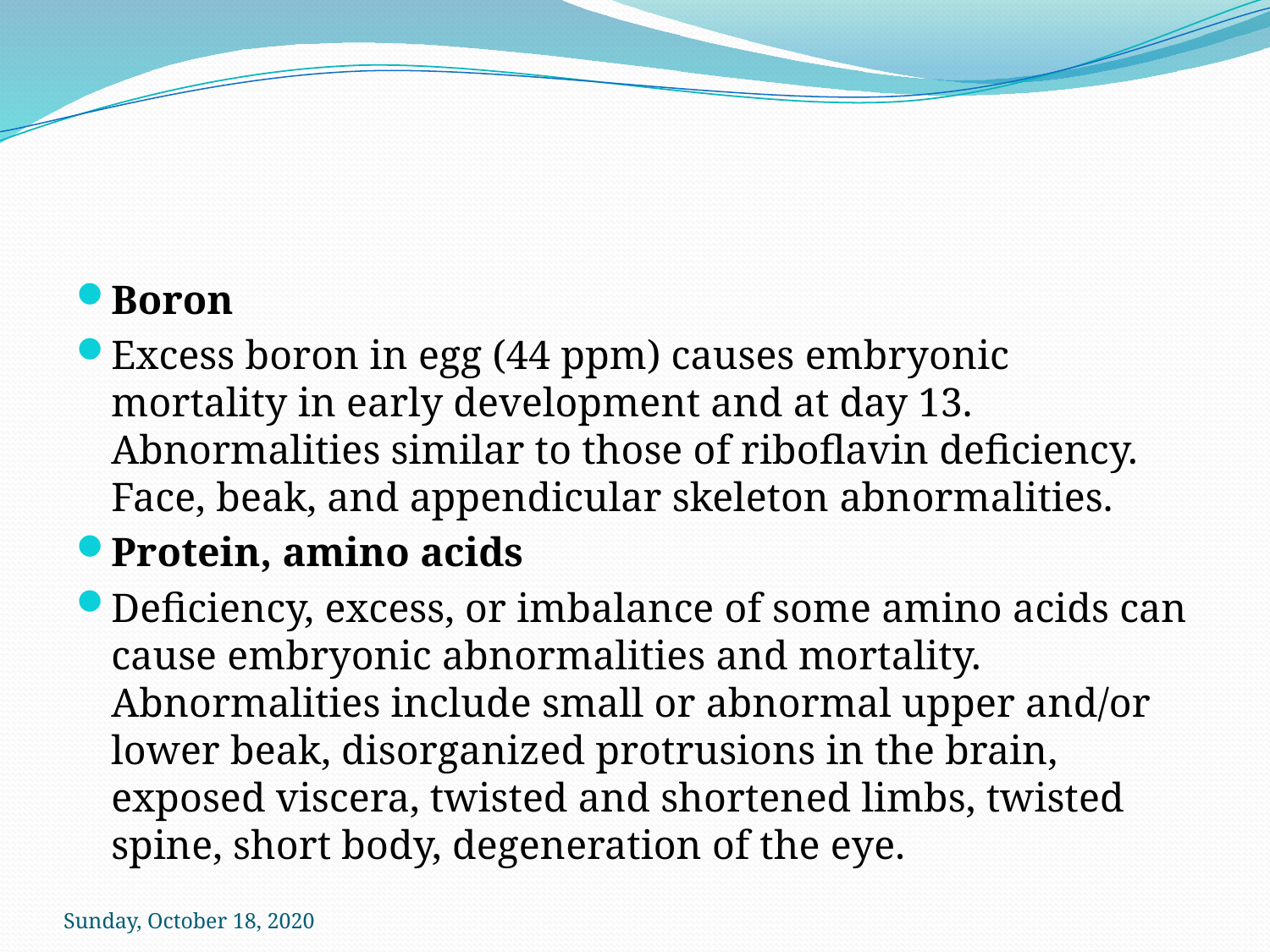

#
Boron
Excess boron in egg (44 ppm) causes embryonic mortality in early development and at day 13. Abnormalities similar to those of riboflavin deficiency. Face, beak, and appendicular skeleton abnormalities.
Protein, amino acids
Deficiency, excess, or imbalance of some amino acids can cause embryonic abnormalities and mortality. Abnormalities include small or abnormal upper and/or lower beak, disorganized protrusions in the brain, exposed viscera, twisted and shortened limbs, twisted spine, short body, degeneration of the eye.

Sunday, October 18, 2020